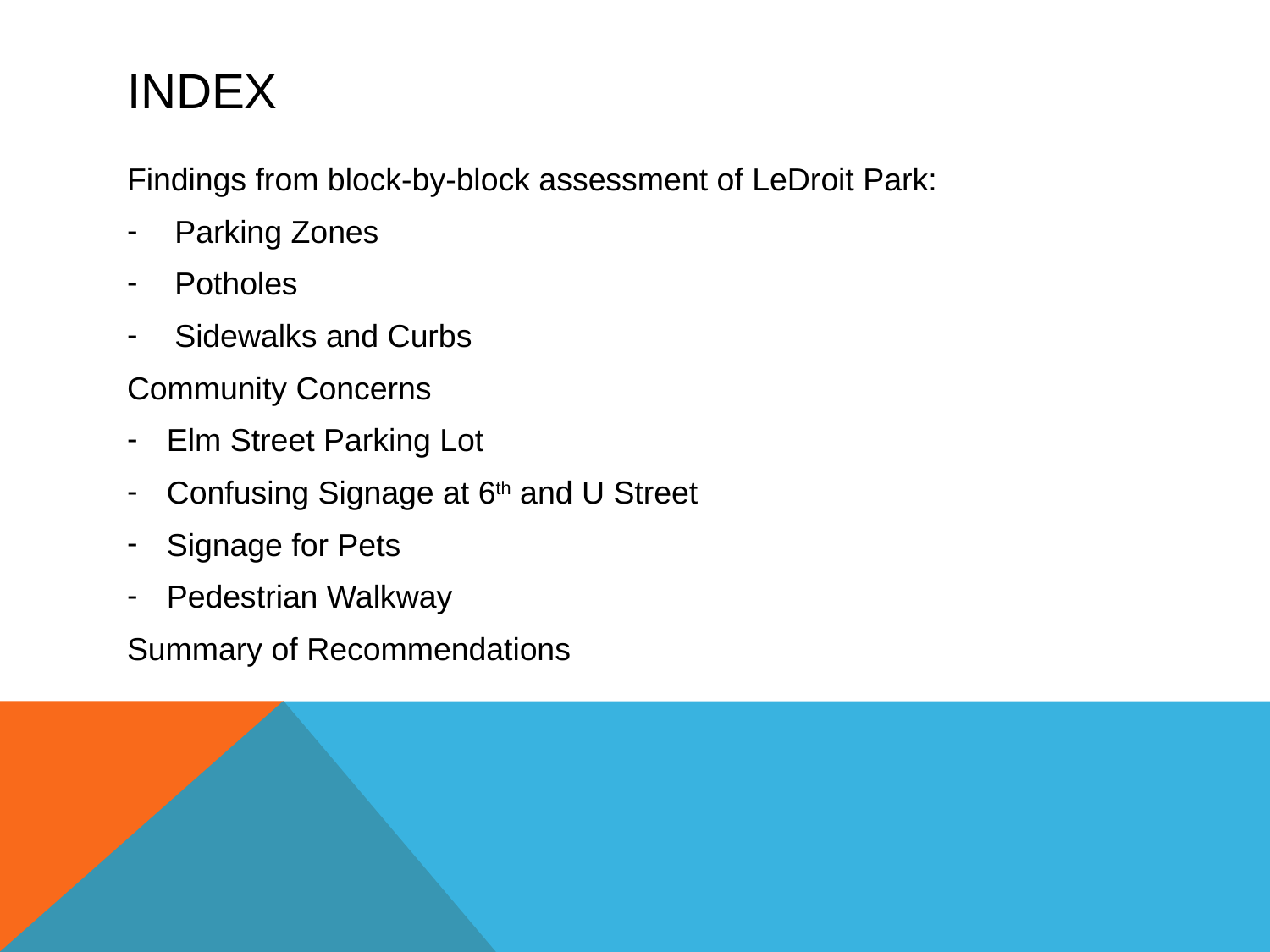

# Index
Findings from block-by-block assessment of LeDroit Park:
Parking Zones
Potholes
Sidewalks and Curbs
Community Concerns
Elm Street Parking Lot
Confusing Signage at 6th and U Street
Signage for Pets
Pedestrian Walkway
Summary of Recommendations